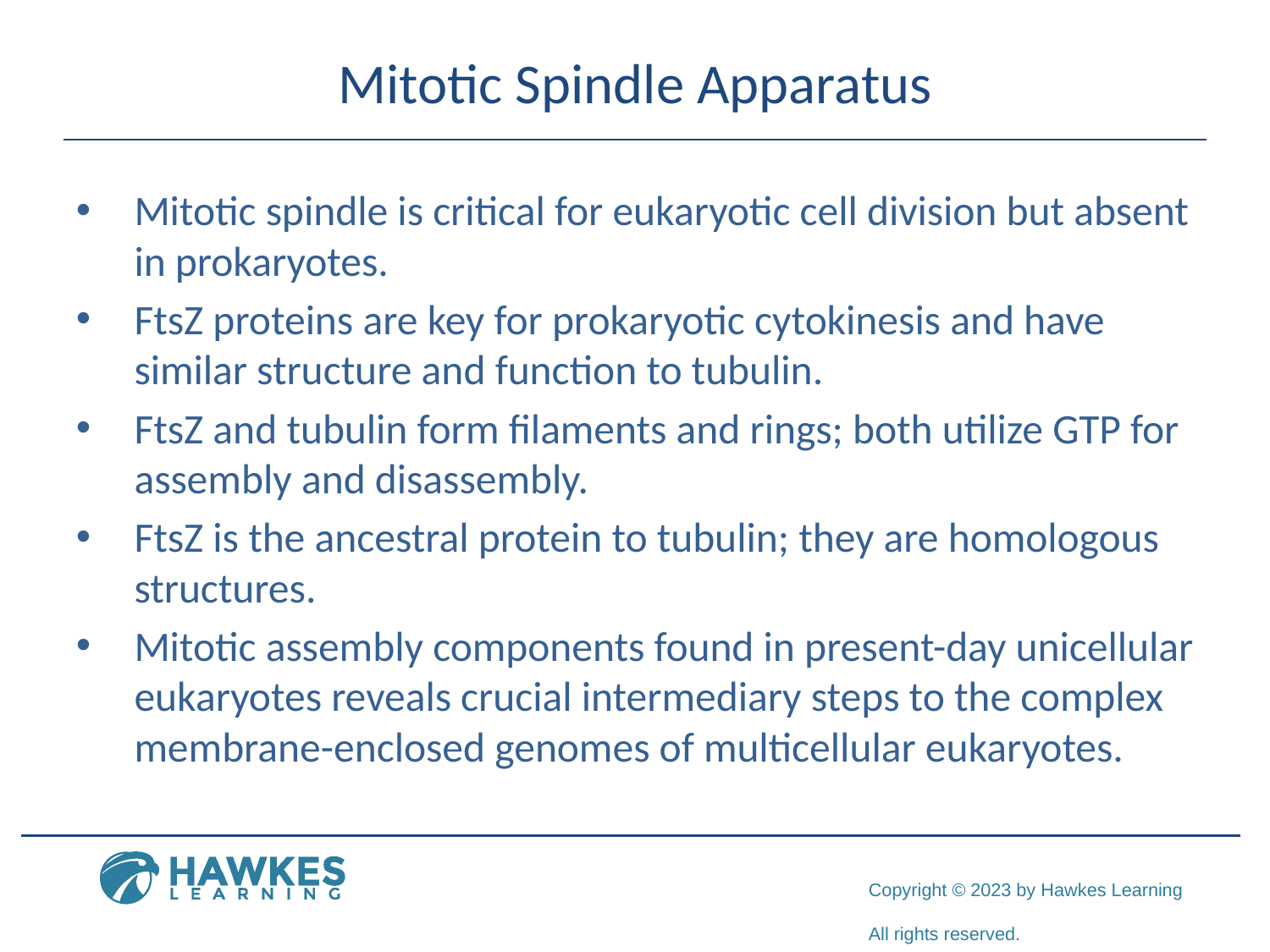

# Mitotic Spindle Apparatus
Mitotic spindle is critical for eukaryotic cell division but absent in prokaryotes.
FtsZ proteins are key for prokaryotic cytokinesis and have similar structure and function to tubulin.
FtsZ and tubulin form filaments and rings; both utilize GTP for assembly and disassembly.
FtsZ is the ancestral protein to tubulin; they are homologous structures.
Mitotic assembly components found in present-day unicellular eukaryotes reveals crucial intermediary steps to the complex membrane-enclosed genomes of multicellular eukaryotes.